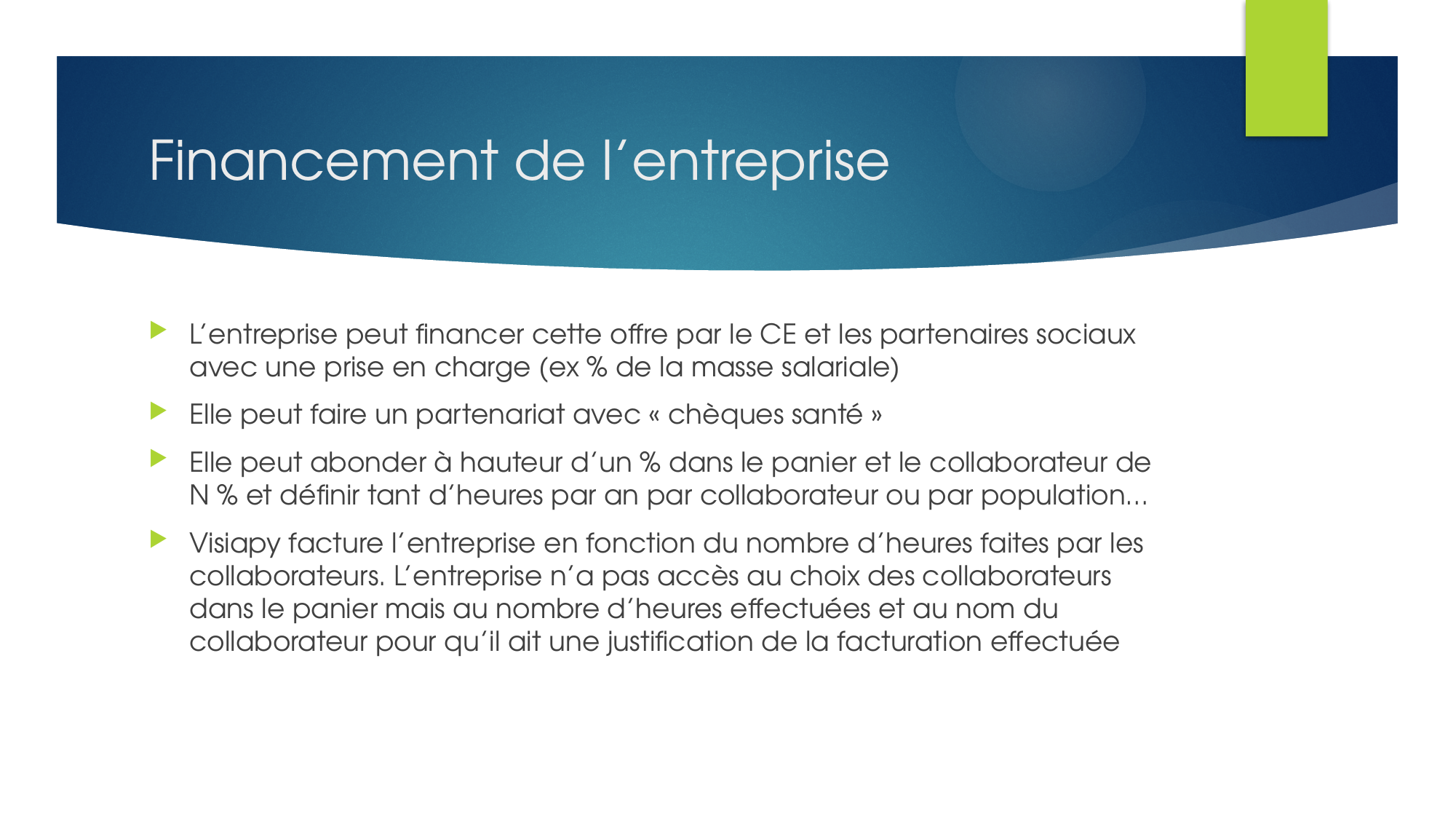

# Financement de l’entreprise
L’entreprise peut financer cette offre par le CE et les partenaires sociaux avec une prise en charge (ex % de la masse salariale)
Elle peut faire un partenariat avec « chèques santé »
Elle peut abonder à hauteur d’un % dans le panier et le collaborateur de N % et définir tant d’heures par an par collaborateur ou par population…
Visiapy facture l’entreprise en fonction du nombre d’heures faites par les collaborateurs. L’entreprise n’a pas accès au choix des collaborateurs dans le panier mais au nombre d’heures effectuées et au nom du collaborateur pour qu’il ait une justification de la facturation effectuée